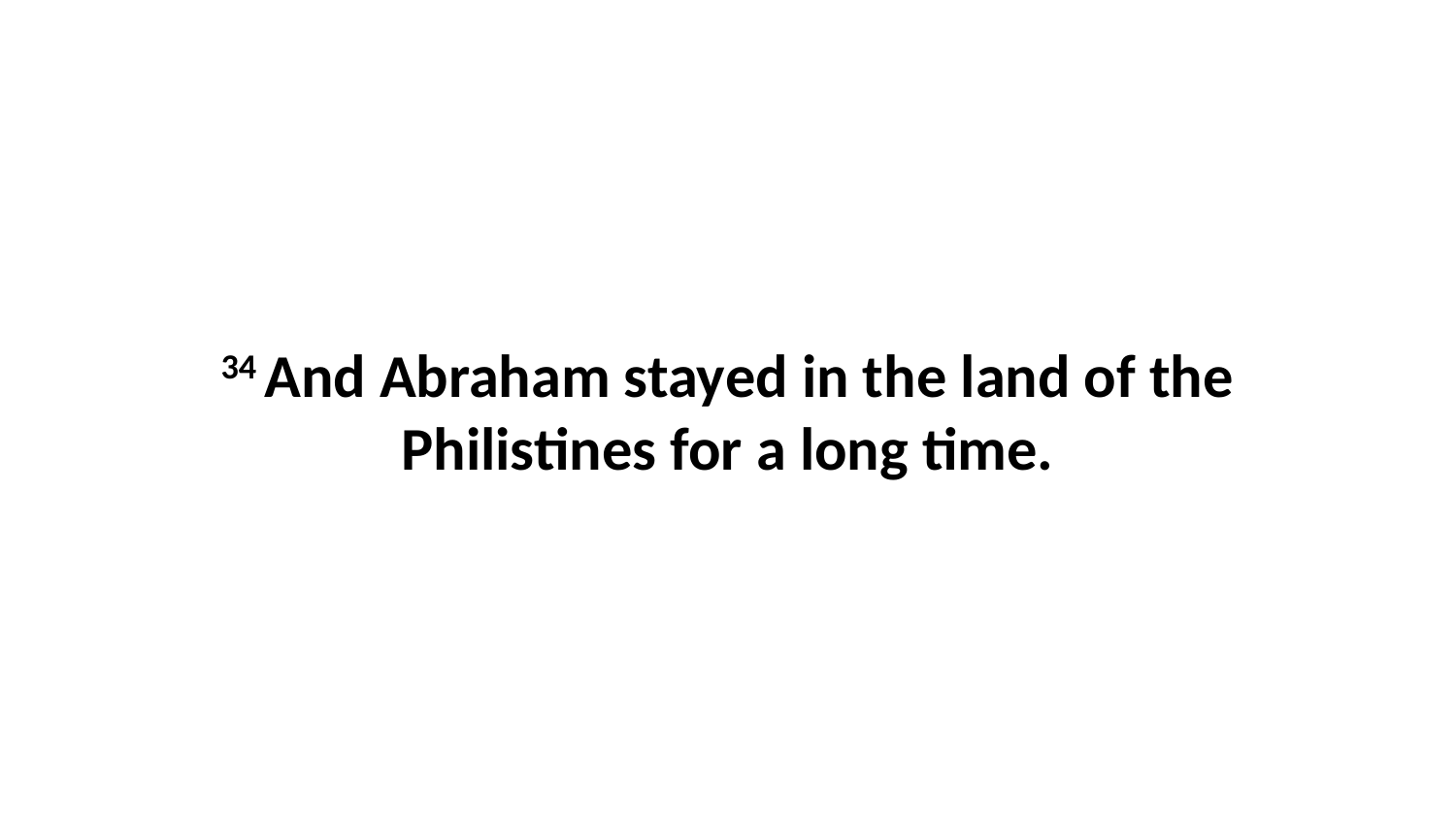

34 And Abraham stayed in the land of the Philistines for a long time.